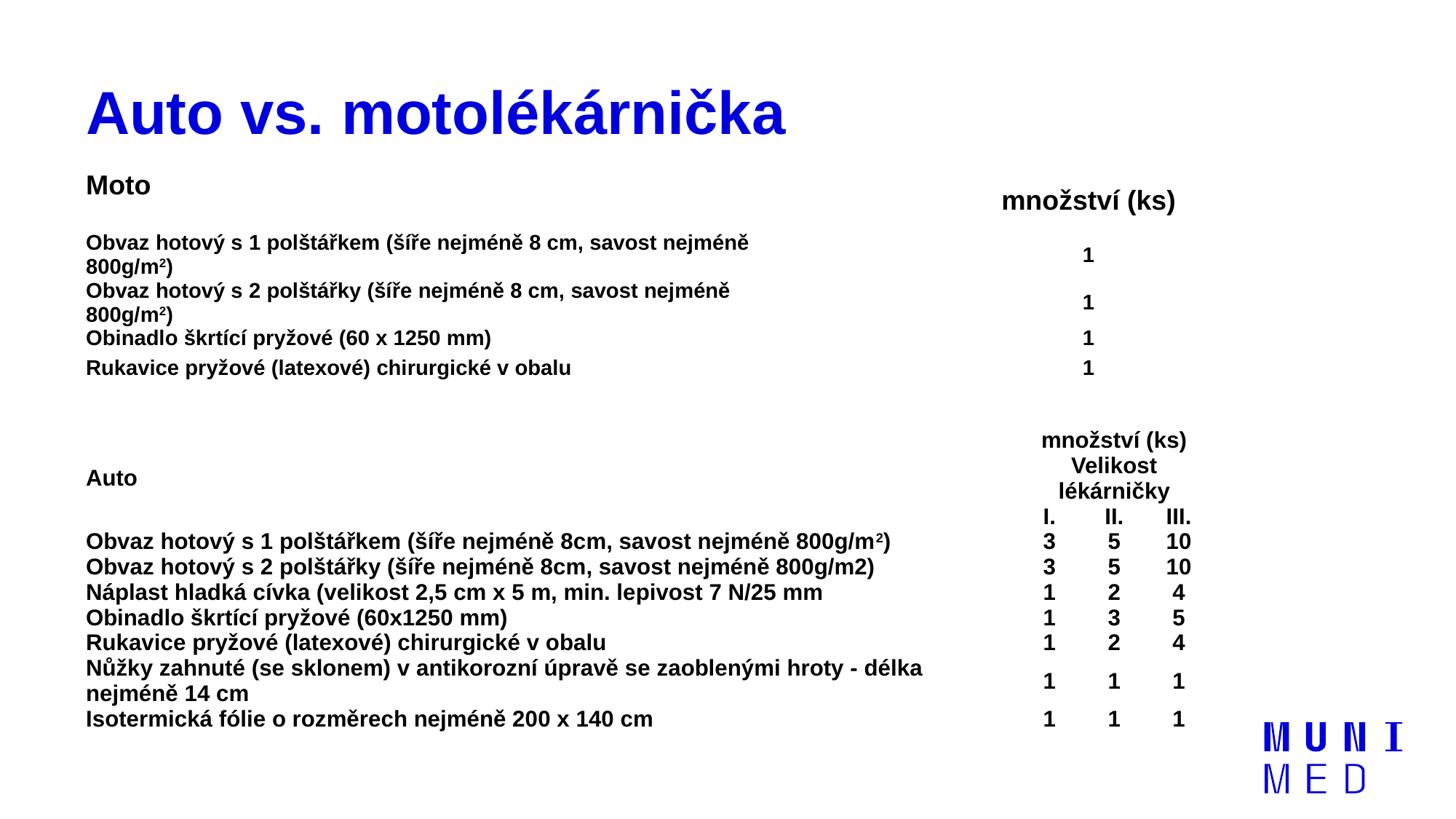

# Auto vs. motolékárnička
| Moto | množství (ks) |
| --- | --- |
| Obvaz hotový s 1 polštářkem (šíře nejméně 8 cm, savost nejméně 800g/m2) | 1 |
| Obvaz hotový s 2 polštářky (šíře nejméně 8 cm, savost nejméně 800g/m2) | 1 |
| Obinadlo škrtící pryžové (60 x 1250 mm) | 1 |
| Rukavice pryžové (latexové) chirurgické v obalu | 1 |
| Auto | množství (ks) Velikost lékárničky |  |  |
| --- | --- | --- | --- |
|  | I. | II. | III. |
| Obvaz hotový s 1 polštářkem (šíře nejméně 8cm, savost nejméně 800g/m2) | 3 | 5 | 10 |
| Obvaz hotový s 2 polštářky (šíře nejméně 8cm, savost nejméně 800g/m2) | 3 | 5 | 10 |
| Náplast hladká cívka (velikost 2,5 cm x 5 m, min. lepivost 7 N/25 mm | 1 | 2 | 4 |
| Obinadlo škrtící pryžové (60x1250 mm) | 1 | 3 | 5 |
| Rukavice pryžové (latexové) chirurgické v obalu | 1 | 2 | 4 |
| Nůžky zahnuté (se sklonem) v antikorozní úpravě se zaoblenými hroty - délka nejméně 14 cm | 1 | 1 | 1 |
| Isotermická fólie o rozměrech nejméně 200 x 140 cm | 1 | 1 | 1 |